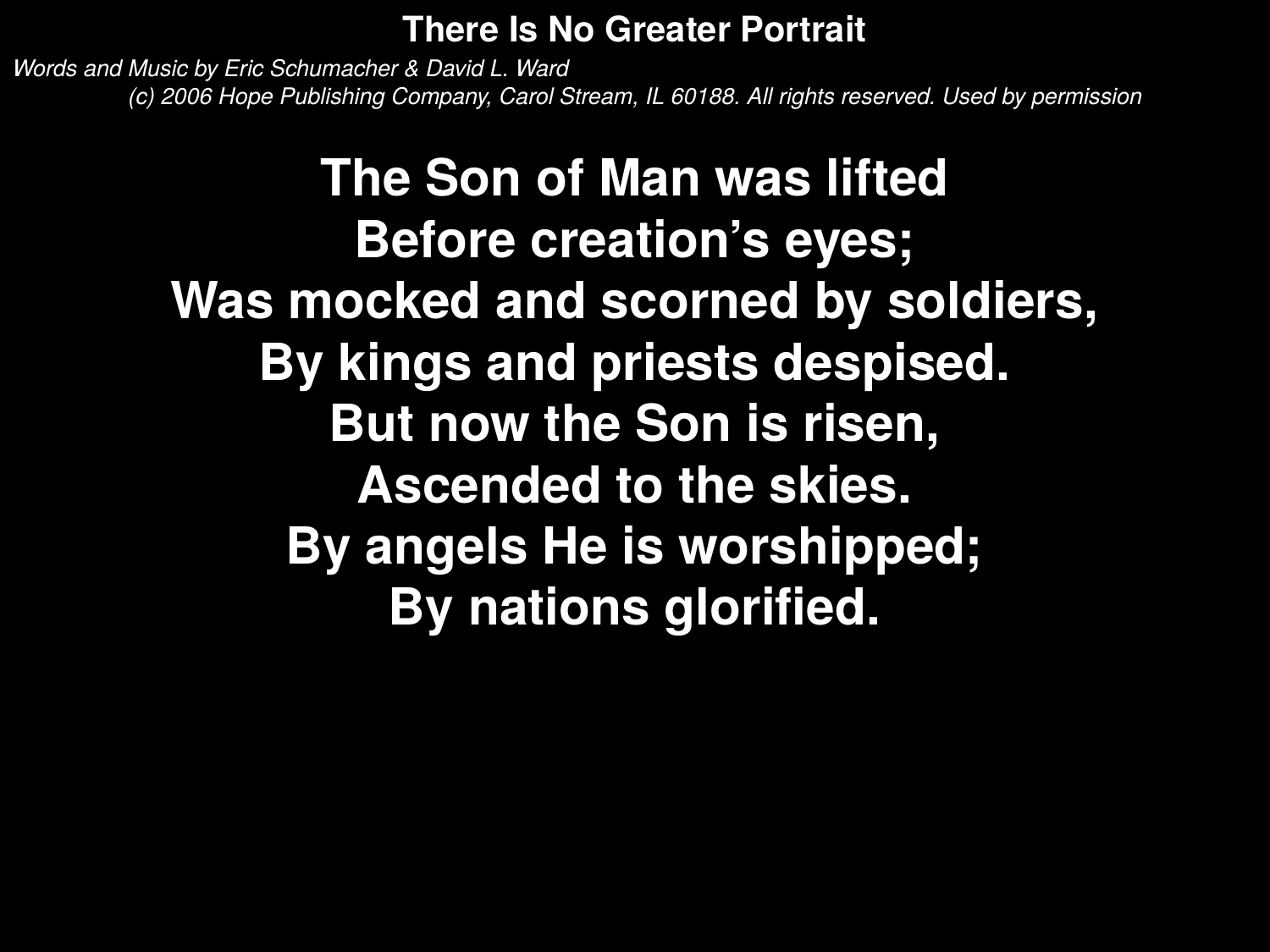

There Is No Greater Portrait
Words and Music by Eric Schumacher & David L. Ward
(c) 2006 Hope Publishing Company, Carol Stream, IL 60188. All rights reserved. Used by permission
The Son of Man was lifted
Before creation’s eyes;
Was mocked and scorned by soldiers,
By kings and priests despised.
But now the Son is risen,
Ascended to the skies.
By angels He is worshipped;
By nations glorified.